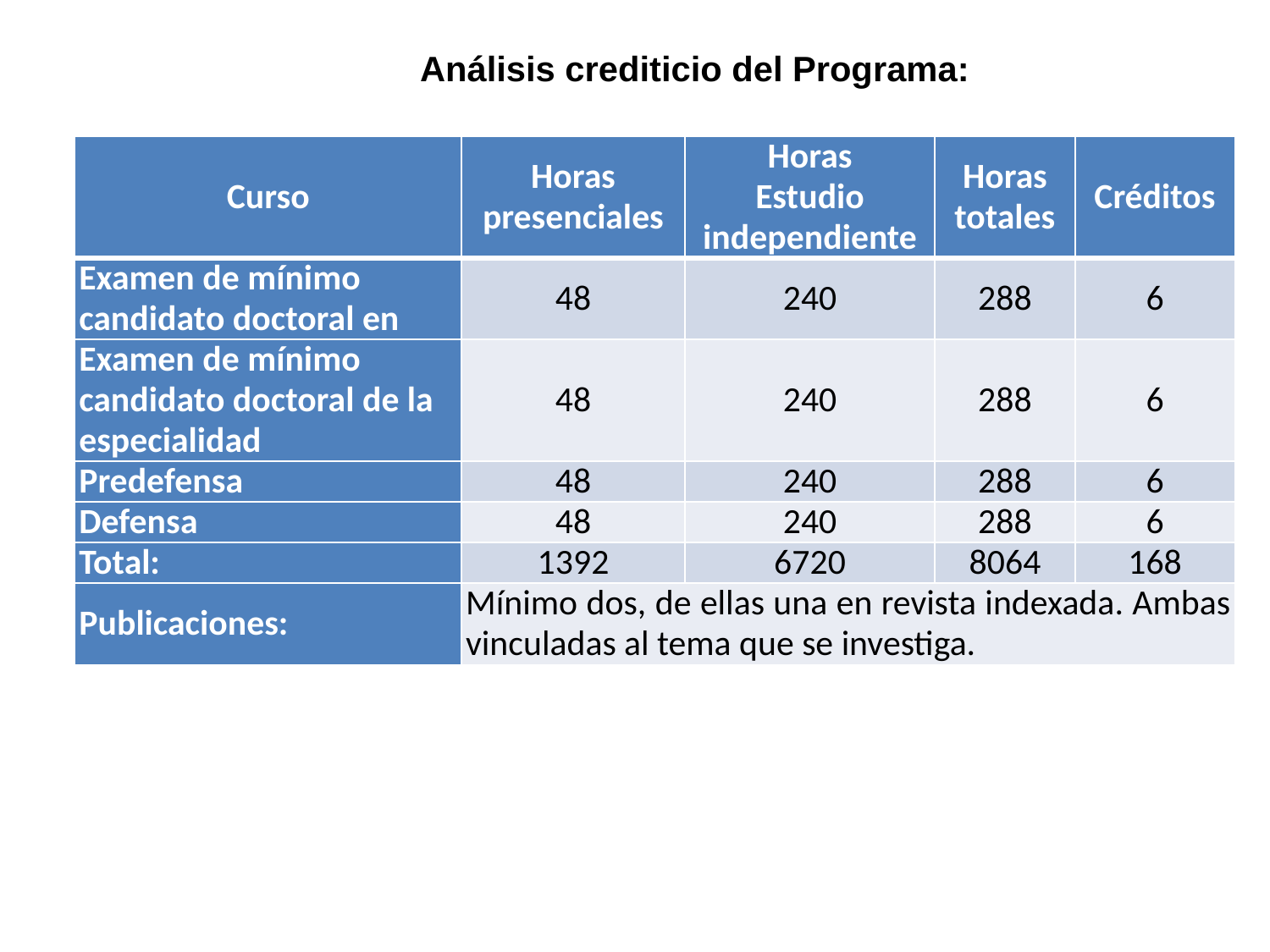

Análisis crediticio del Programa:
| Curso | Horas presenciales | Horas Estudio independiente | Horas totales | Créditos |
| --- | --- | --- | --- | --- |
| Examen de mínimo candidato doctoral en | 48 | 240 | 288 | 6 |
| Examen de mínimo candidato doctoral de la especialidad | 48 | 240 | 288 | 6 |
| Predefensa | 48 | 240 | 288 | 6 |
| Defensa | 48 | 240 | 288 | 6 |
| Total: | 1392 | 6720 | 8064 | 168 |
| Publicaciones: | Mínimo dos, de ellas una en revista indexada. Ambas vinculadas al tema que se investiga. |  |  |  |